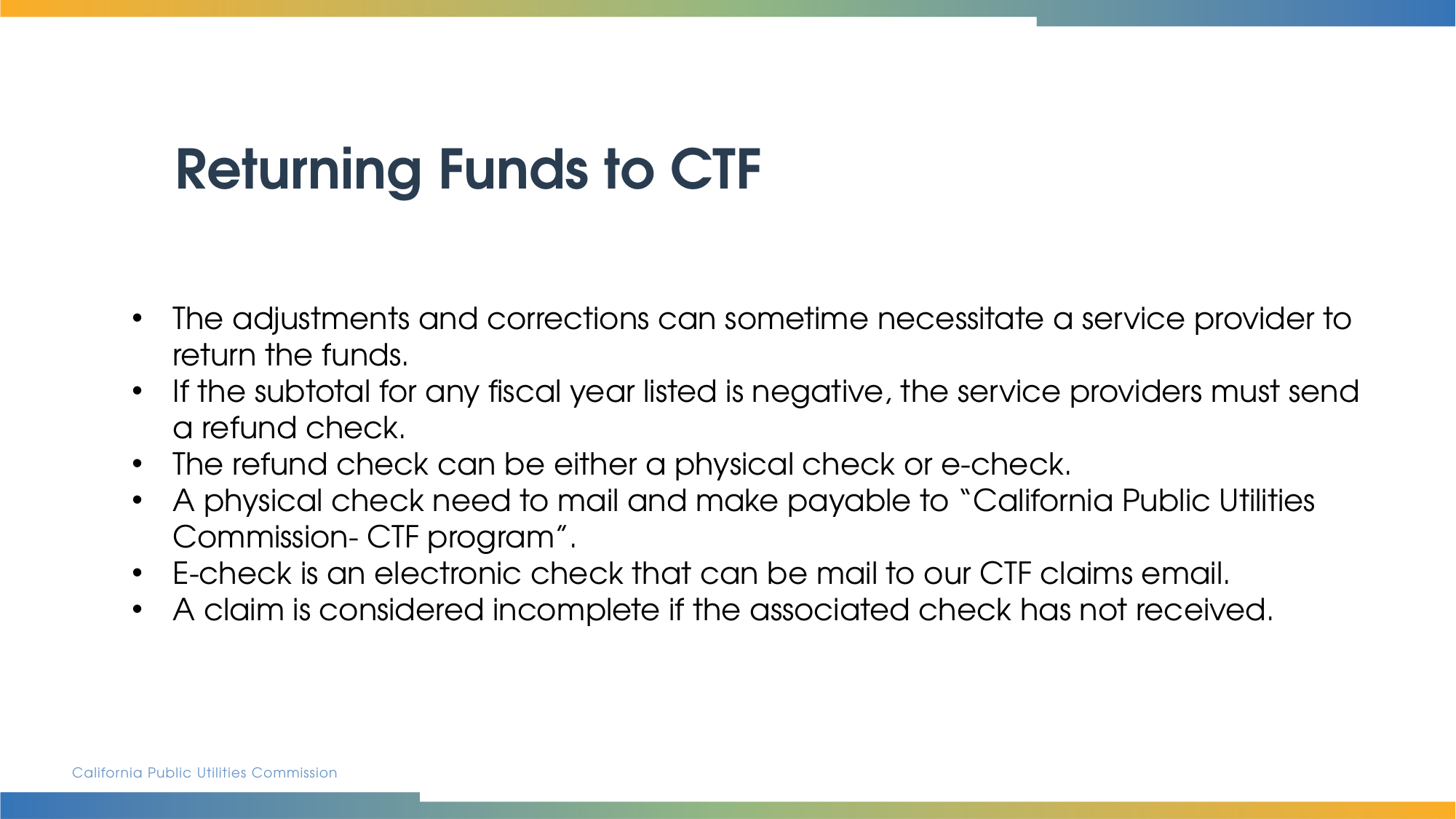

# Returning Funds to CTF

The adjustments and corrections can sometime necessitate a service provider to return the funds.
If the subtotal for any fiscal year listed is negative, the service providers must send a refund check.
The refund check can be either a physical check or e-check.
A physical check need to mail and make payable to “California Public Utilities Commission- CTF program”.
E-check is an electronic check that can be mail to our CTF claims email.
A claim is considered incomplete if the associated check has not received.